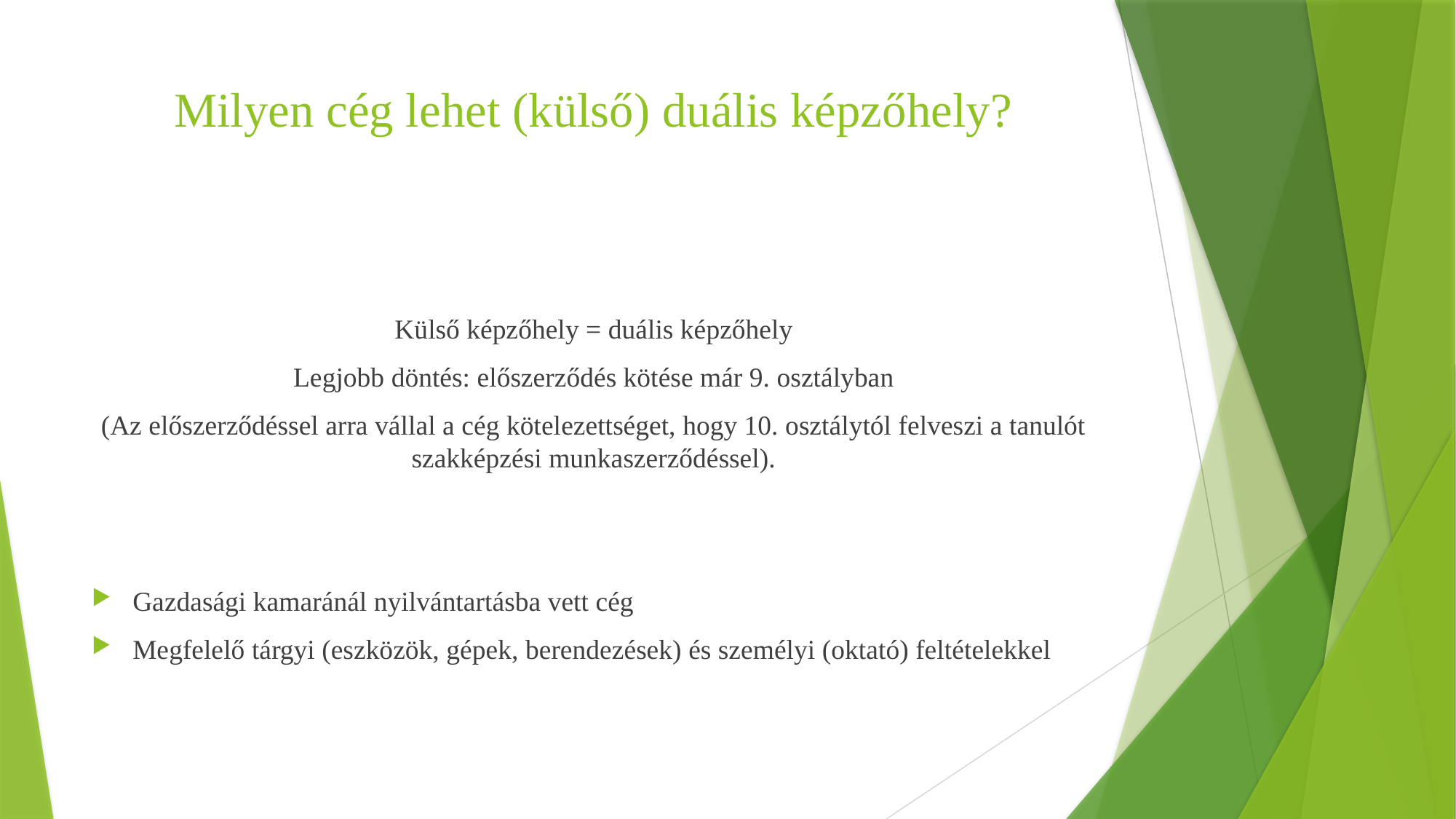

# Milyen cég lehet (külső) duális képzőhely?

Külső képzőhely = duális képzőhely
Legjobb döntés: előszerződés kötése már 9. osztályban
(Az előszerződéssel arra vállal a cég kötelezettséget, hogy 10. osztálytól felveszi a tanulót szakképzési munkaszerződéssel).

Gazdasági kamaránál nyilvántartásba vett cég
Megfelelő tárgyi (eszközök, gépek, berendezések) és személyi (oktató) feltételekkel